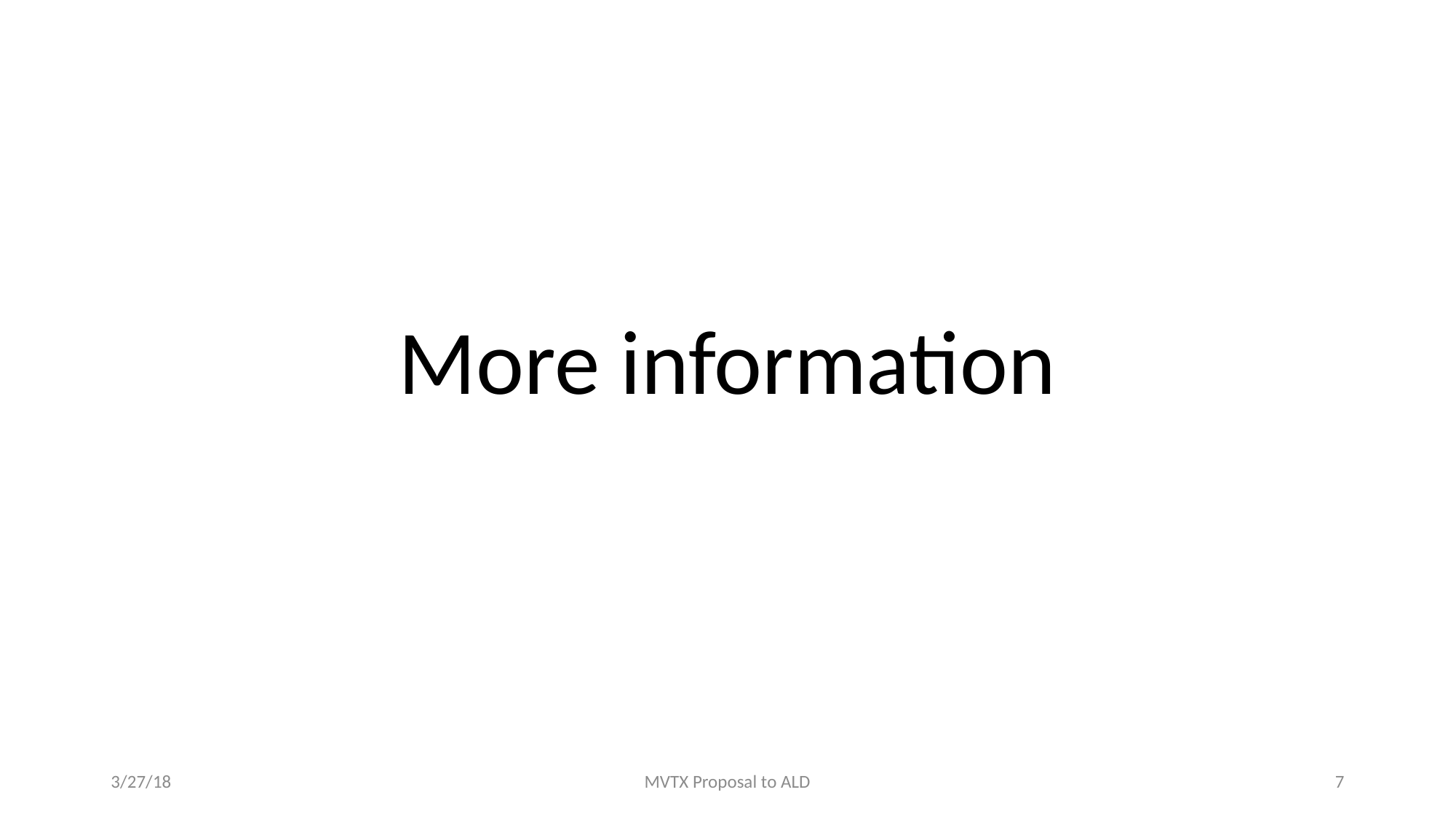

# More information

3/27/18
MVTX Proposal to ALD
7